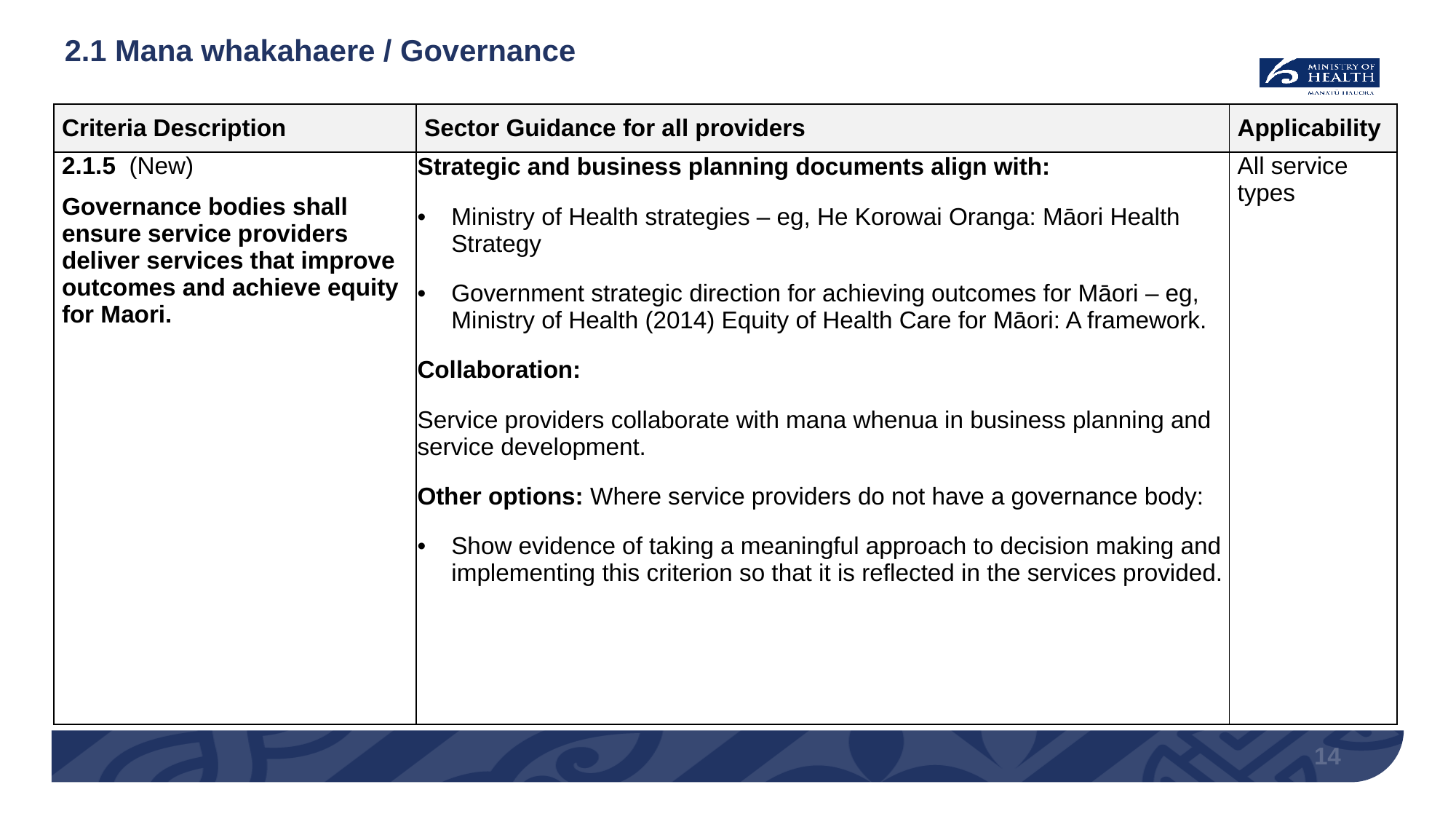

# 2.1 Mana whakahaere / Governance
| Criteria Description | Sector Guidance for all providers | Applicability |
| --- | --- | --- |
| 2.1.5 (New) Governance bodies shall ensure service providers deliver services that improve outcomes and achieve equity for Maori. | Strategic and business planning documents align with: Ministry of Health strategies – eg, He Korowai Oranga: Māori Health Strategy Government strategic direction for achieving outcomes for Māori – eg, Ministry of Health (2014) Equity of Health Care for Māori: A framework. Collaboration: Service providers collaborate with mana whenua in business planning and service development. Other options: Where service providers do not have a governance body: Show evidence of taking a meaningful approach to decision making and implementing this criterion so that it is reflected in the services provided. | All service types |